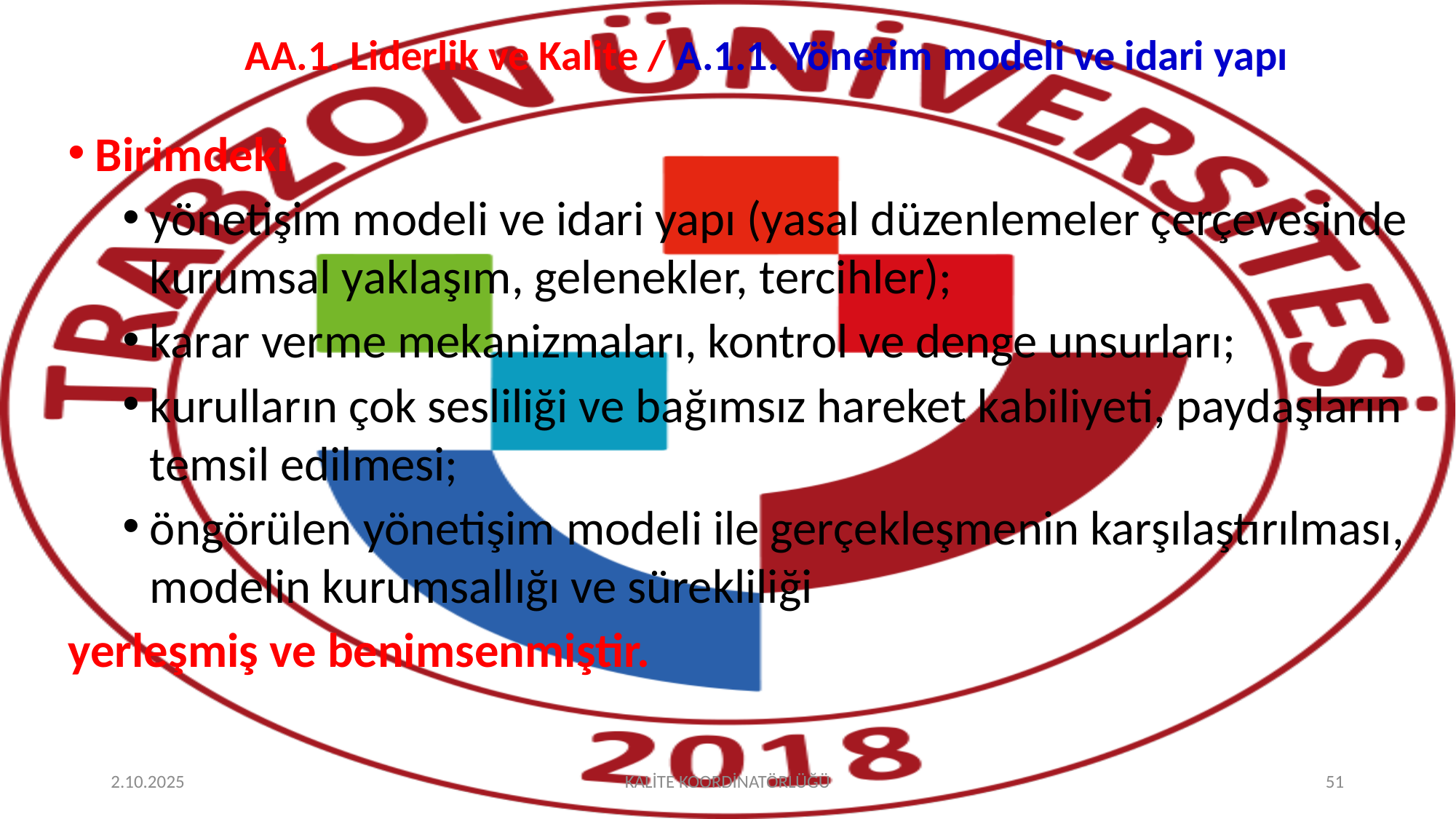

# AA.1. Liderlik ve Kalite / A.1.1. Yönetim modeli ve idari yapı
Birimdeki
yönetişim modeli ve idari yapı (yasal düzenlemeler çerçevesinde kurumsal yaklaşım, gelenekler, tercihler);
karar verme mekanizmaları, kontrol ve denge unsurları;
kurulların çok sesliliği ve bağımsız hareket kabiliyeti, paydaşların temsil edilmesi;
öngörülen yönetişim modeli ile gerçekleşmenin karşılaştırılması, modelin kurumsallığı ve sürekliliği
yerleşmiş ve benimsenmiştir.
2.10.2025
KALİTE KOORDİNATÖRLÜĞÜ
51